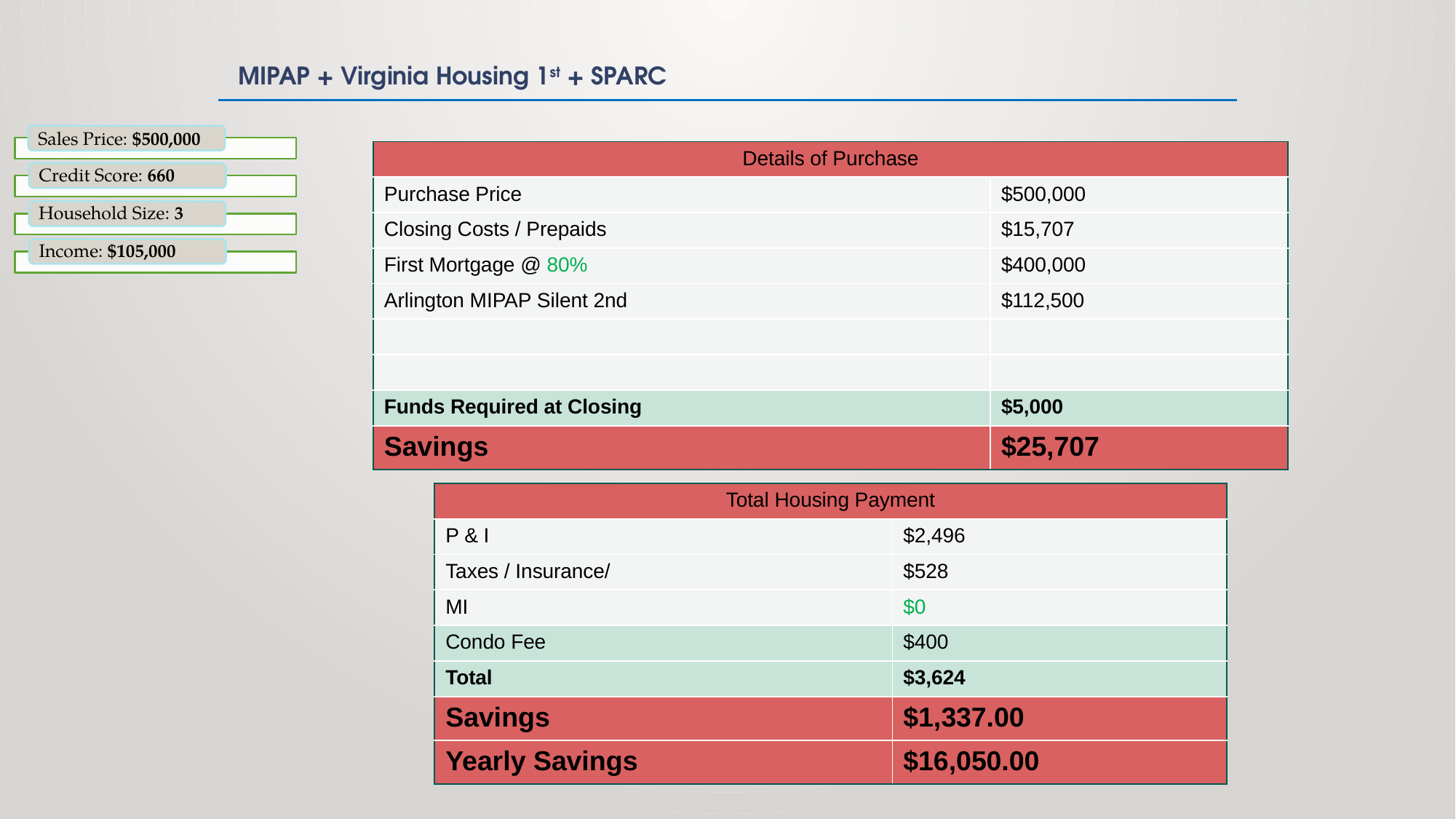

MIPAP + Virginia Housing 1st + SPARC
Sales Price: $500,000
Credit Score: 660
Household Size: 3
Income: $105,000
| Details of Purchase |  |
| --- | --- |
| Purchase Price | $500,000 |
| Closing Costs / Prepaids | $15,707 |
| First Mortgage @ 80% | $400,000 |
| Arlington MIPAP Silent 2nd | $112,500 |
|  |  |
|  |  |
| Funds Required at Closing | $5,000 |
| Savings | $25,707 |
| Total Housing Payment |  |
| --- | --- |
| P & I | $2,496 |
| Taxes / Insurance/ | $528 |
| MI | $0 |
| Condo Fee | $400 |
| Total | $3,624 |
| Savings | $1,337.00 |
| Yearly Savings | $16,050.00 |